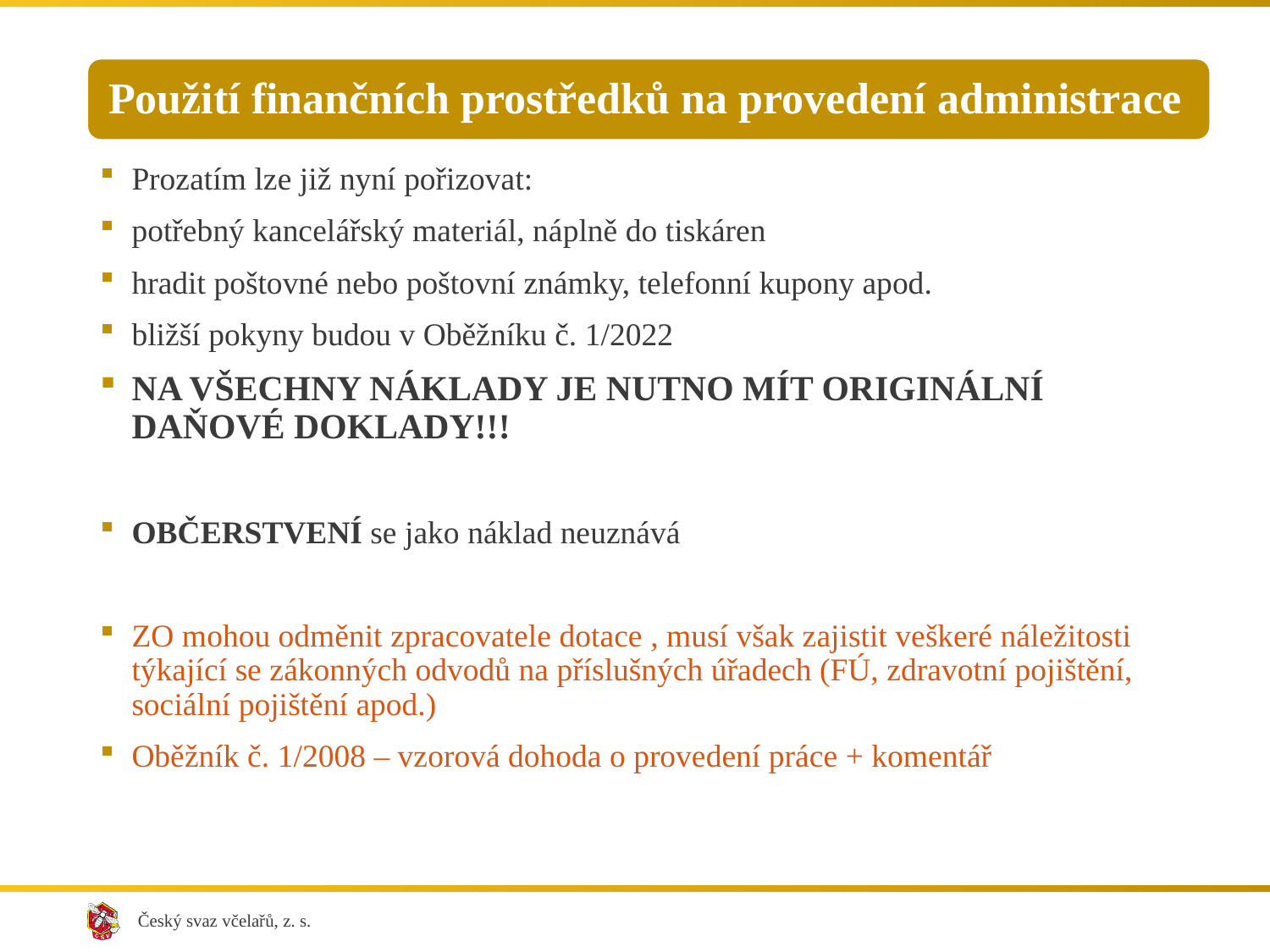

Použití finančních prostředků na provedení administrace
Prozatím lze již nyní pořizovat:
potřebný kancelářský materiál, náplně do tiskáren
hradit poštovné nebo poštovní známky, telefonní kupony apod.
bližší pokyny budou v Oběžníku č. 1/2022
NA VŠECHNY NÁKLADY JE NUTNO MÍT ORIGINÁLNÍ DAŇOVÉ DOKLADY!!!

OBČERSTVENÍ se jako náklad neuznává

ZO mohou odměnit zpracovatele dotace , musí však zajistit veškeré náležitosti týkající se zákonných odvodů na příslušných úřadech (FÚ, zdravotní pojištění, sociální pojištění apod.)
Oběžník č. 1/2008 – vzorová dohoda o provedení práce + komentář